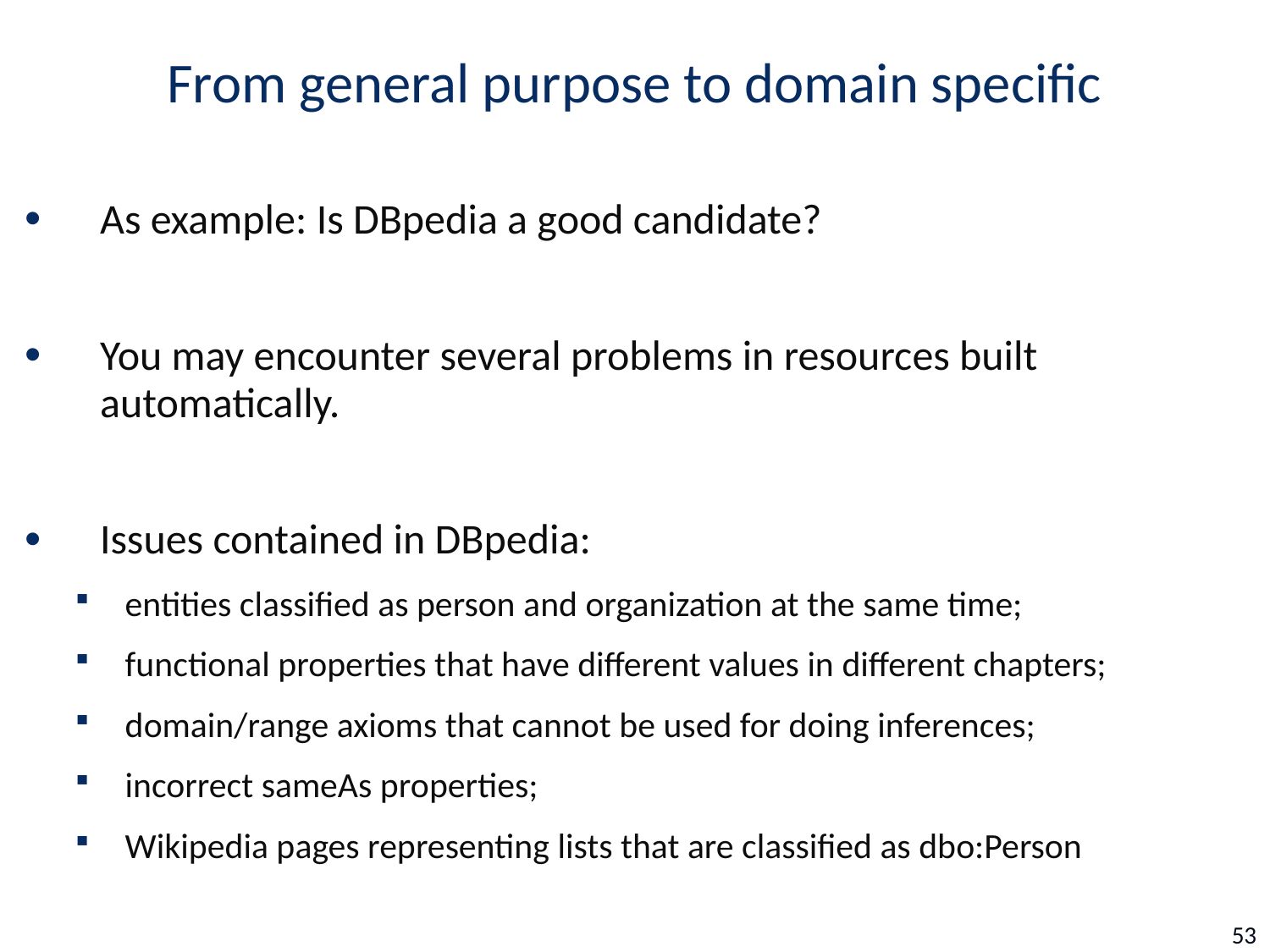

# From general purpose to domain specific
As example: Is DBpedia a good candidate?

You may encounter several problems in resources built automatically.

Issues contained in DBpedia:
entities classified as person and organization at the same time;
functional properties that have different values in different chapters;
domain/range axioms that cannot be used for doing inferences;
incorrect sameAs properties;
Wikipedia pages representing lists that are classified as dbo:Person
53